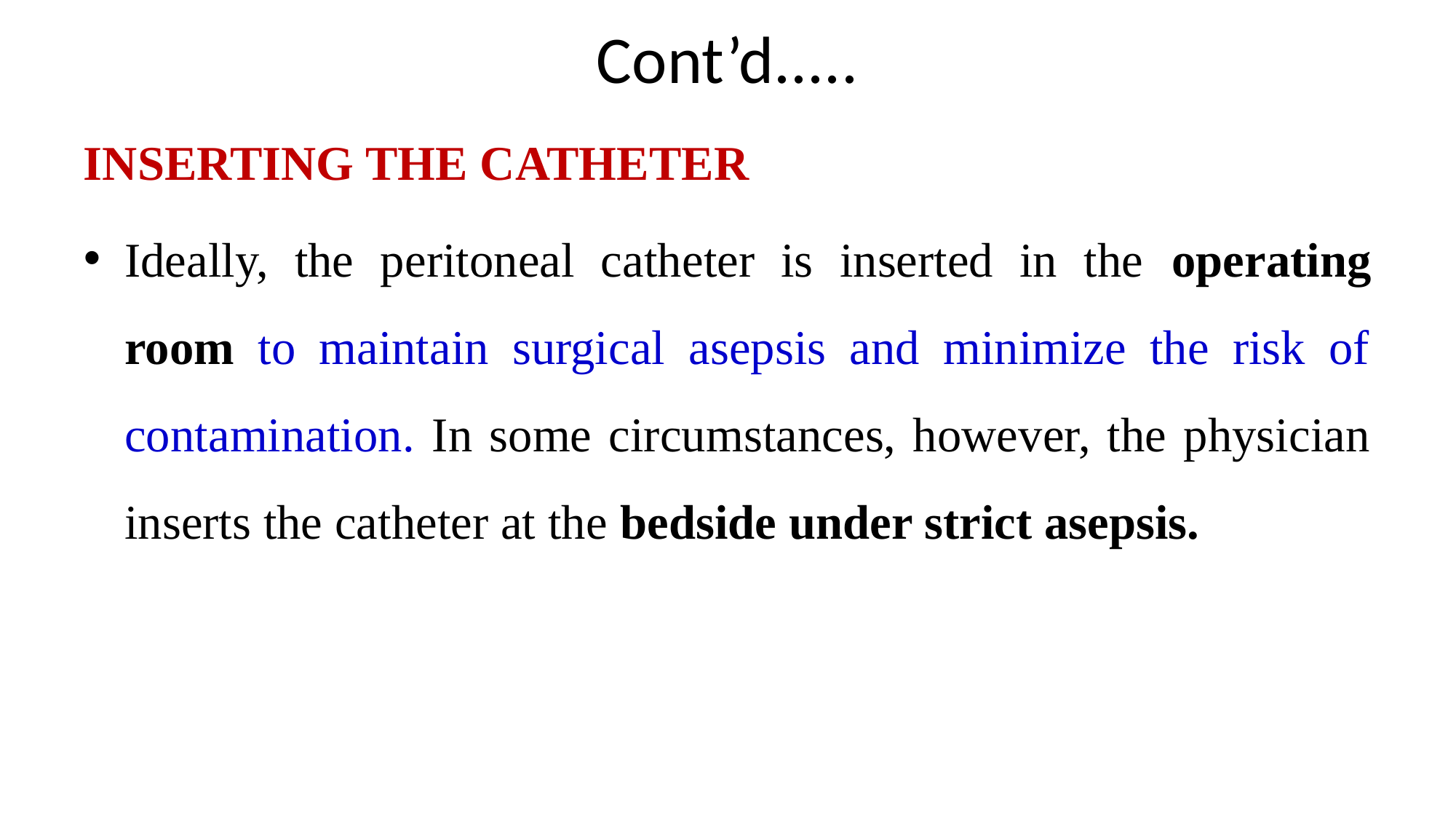

# Cont’d.....
INSERTING THE CATHETER
Ideally, the peritoneal catheter is inserted in the operating room to maintain surgical asepsis and minimize the risk of contamination. In some circumstances, however, the physician inserts the catheter at the bedside under strict asepsis.